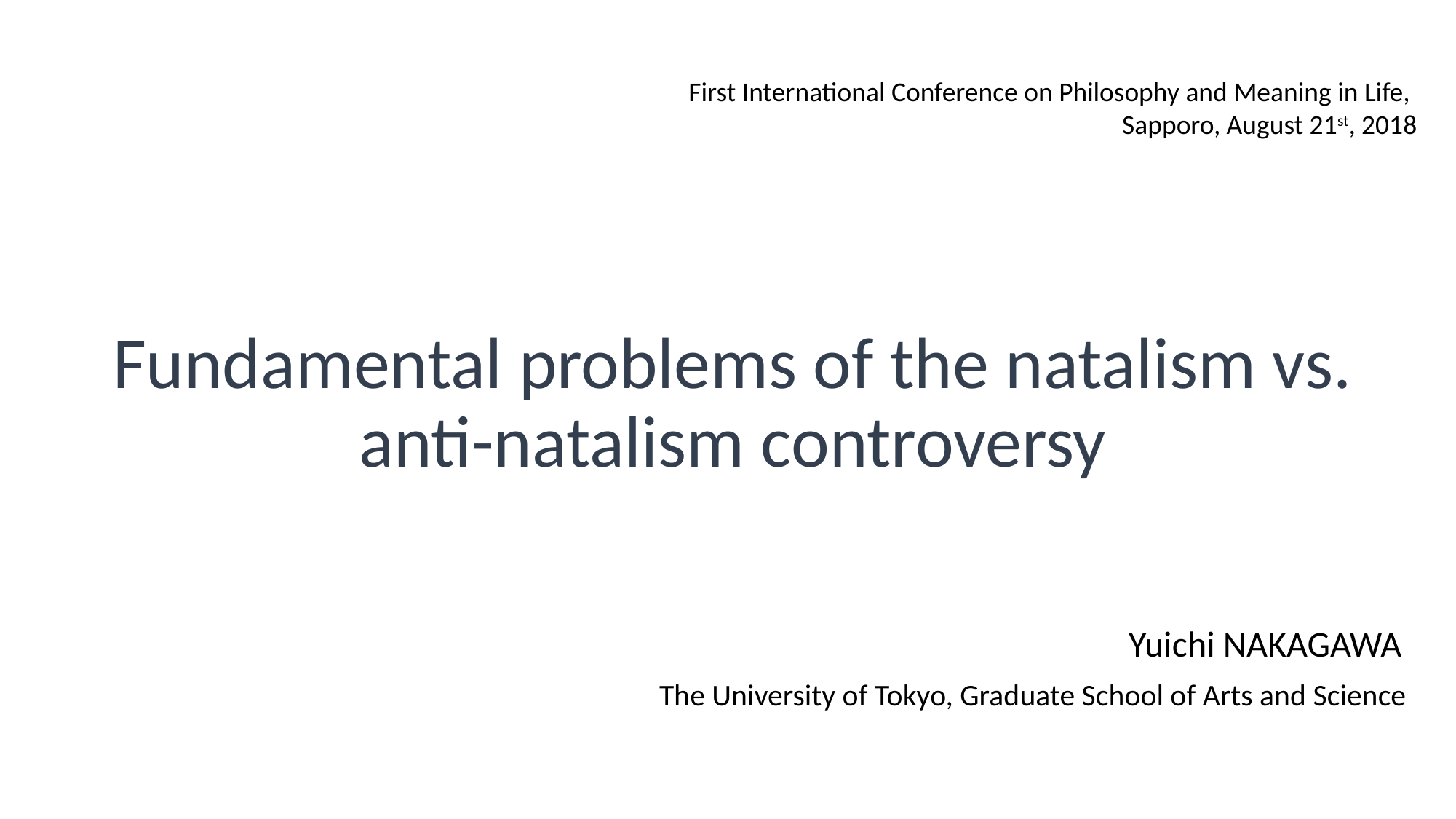

First International Conference on Philosophy and Meaning in Life,
Sapporo, August 21st, 2018
# Fundamental problems of the natalism vs. anti-natalism controversy
Yuichi NAKAGAWA
The University of Tokyo, Graduate School of Arts and Science